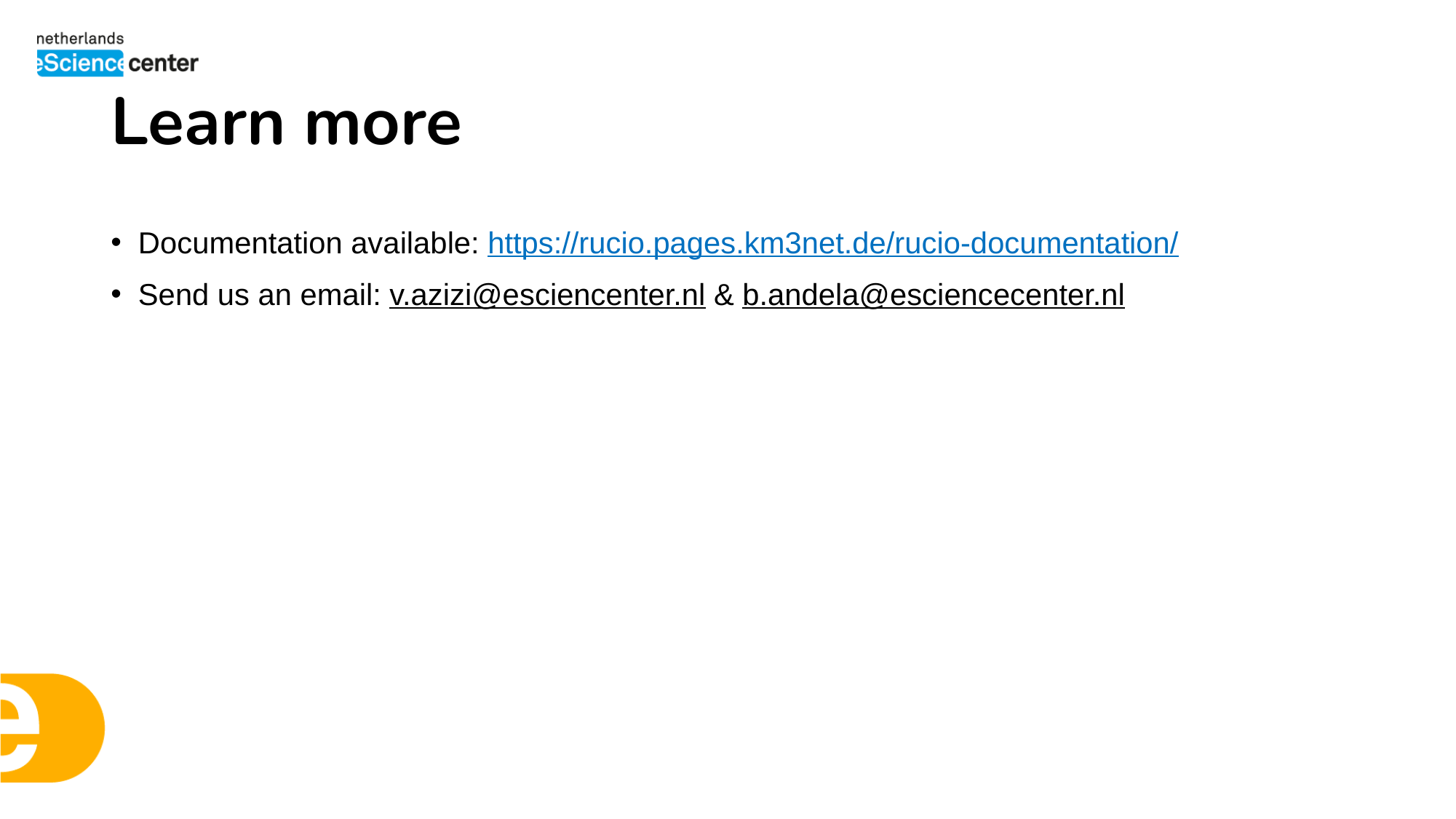

# Learn more
Documentation available: https://rucio.pages.km3net.de/rucio-documentation/
Send us an email: v.azizi@esciencenter.nl & b.andela@esciencecenter.nl